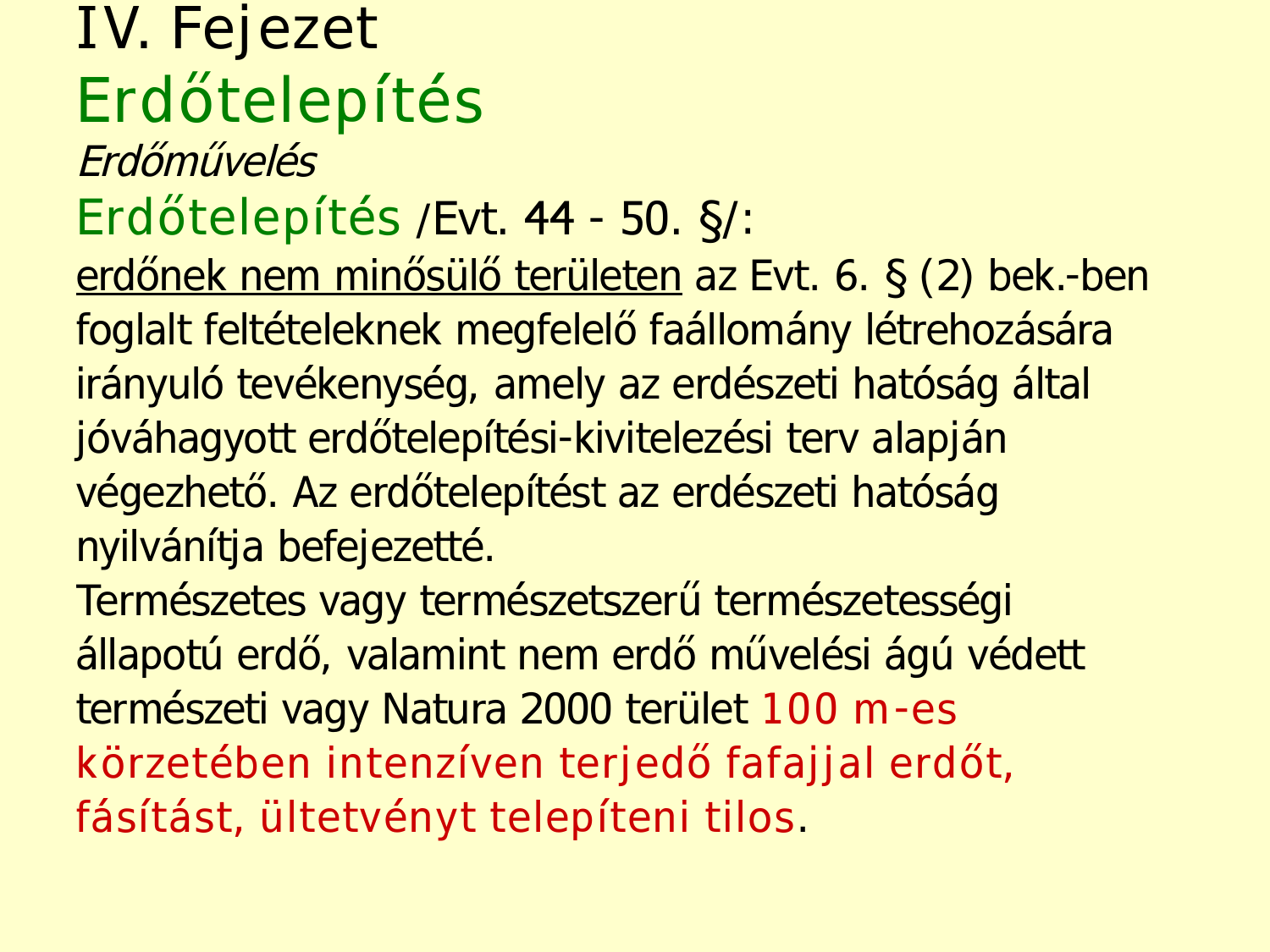

# IV. Fejezet Erdőtelepítés 	       		     Erdőművelés
Erdőtelepítés /Evt. 44 - 50. §/:
erdőnek nem minősülő területen az Evt. 6. § (2) bek.-ben
foglalt feltételeknek megfelelő faállomány létrehozására
irányuló tevékenység, amely az erdészeti hatóság által
jóváhagyott erdőtelepítési-kivitelezési terv alapján
végezhető. Az erdőtelepítést az erdészeti hatóság
nyilvánítja befejezetté.
Természetes vagy természetszerű természetességi
állapotú erdő, valamint nem erdő művelési ágú védett
természeti vagy Natura 2000 terület 100 m-es
körzetében intenzíven terjedő fafajjal erdőt,
fásítást, ültetvényt telepíteni tilos.